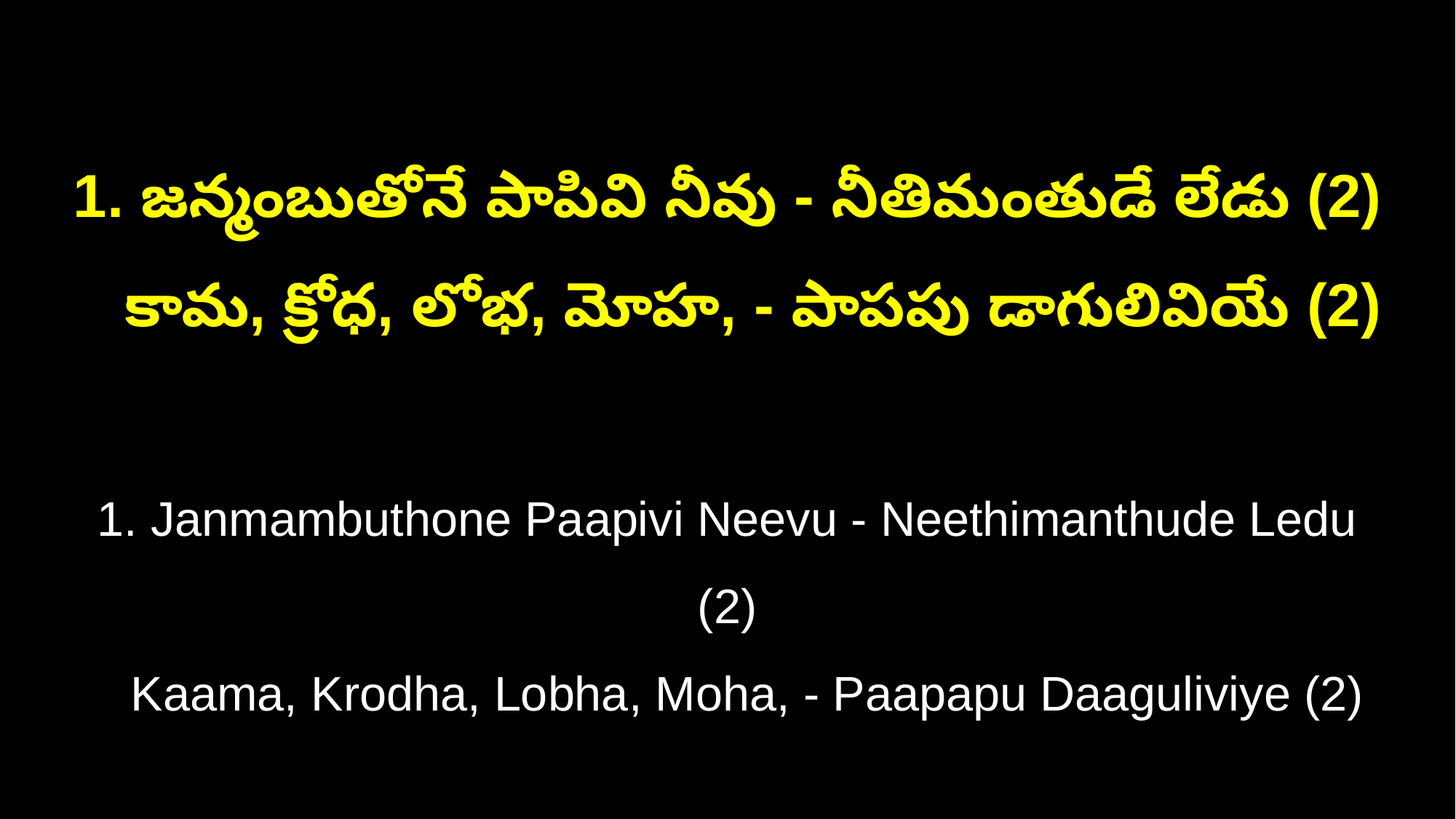

1. జన్మంబుతోనే పాపివి నీవు - నీతిమంతుడే లేడు (2)
   కామ, క్రోధ, లోభ, మోహ, - పాపపు డాగులివియే (2)
1. Janmambuthone Paapivi Neevu - Neethimanthude Ledu (2)
   Kaama, Krodha, Lobha, Moha, - Paapapu Daaguliviye (2)